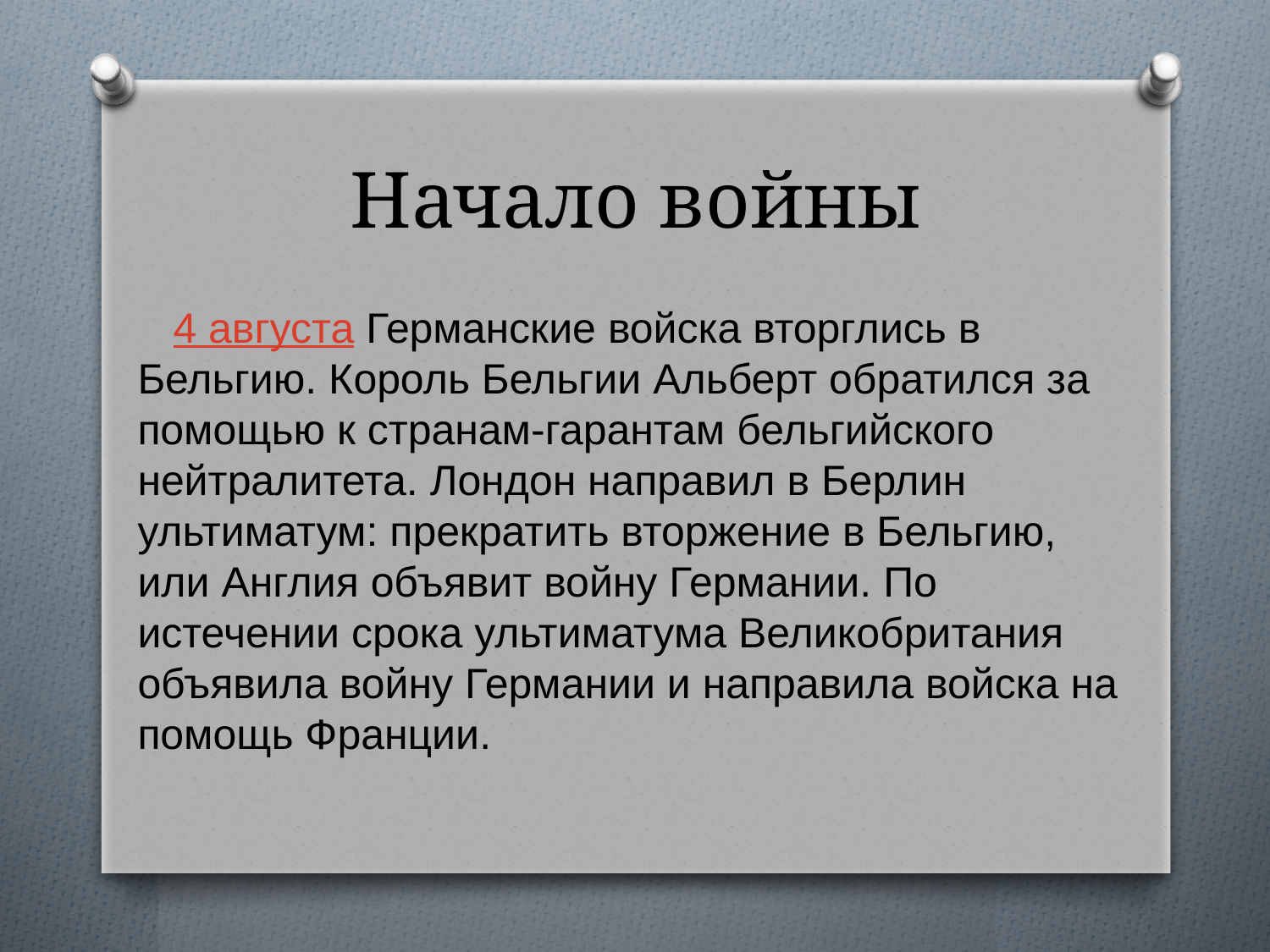

# Начало войны
   4 августа Германские войска вторглись в Бельгию. Король Бельгии Альберт обратился за помощью к странам-гарантам бельгийского нейтралитета. Лондон направил в Берлин ультиматум: прекратить вторжение в Бельгию, или Англия объявит войну Германии. По истечении срока ультиматума Великобритания объявила войну Германии и направила войска на помощь Франции.